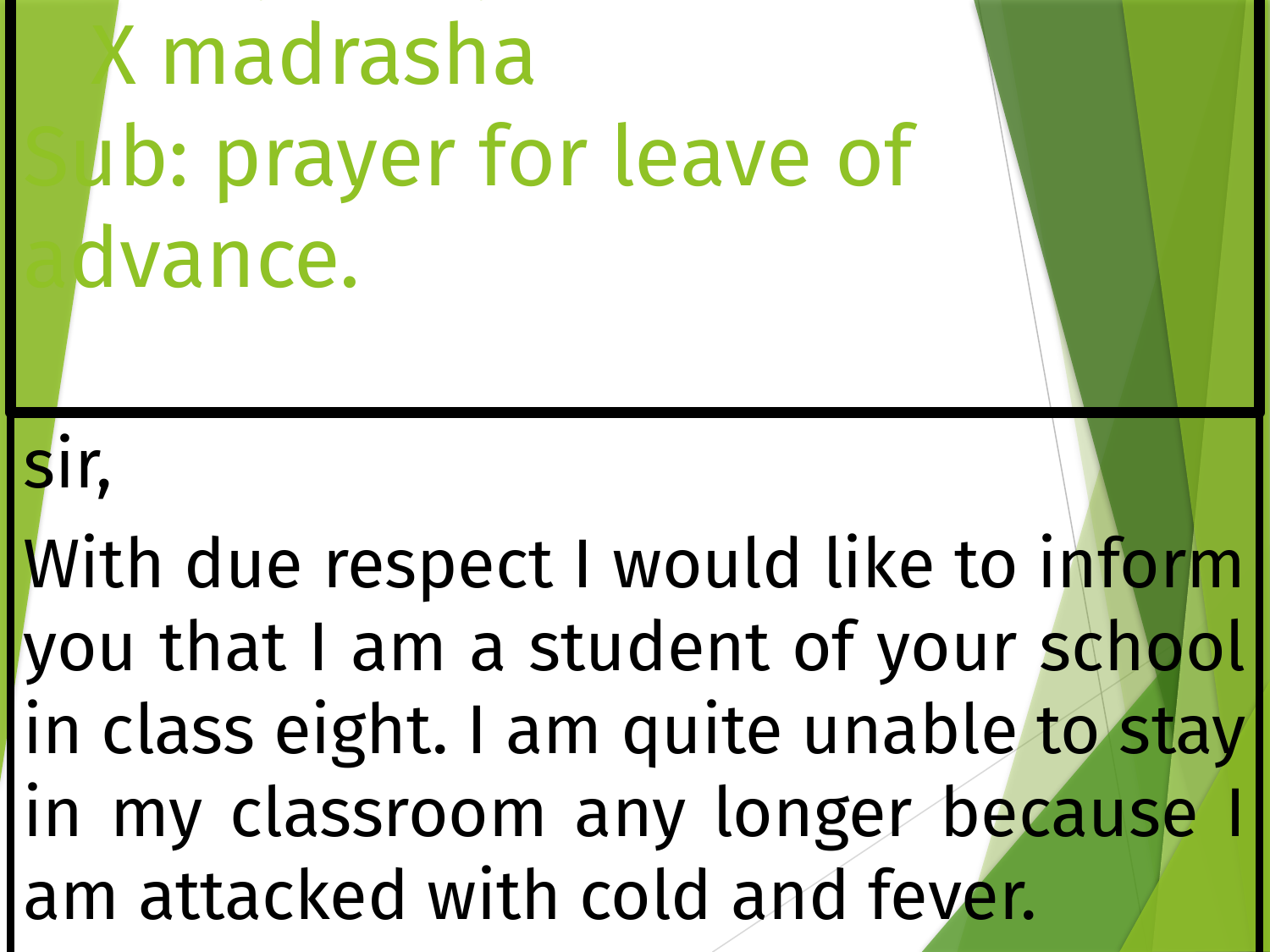

# To, The principal X madrasha Sub: prayer for leave of advance.
sir,
With due respect I would like to inform you that I am a student of your school in class eight. I am quite unable to stay in my classroom any longer because I am attacked with cold and fever.